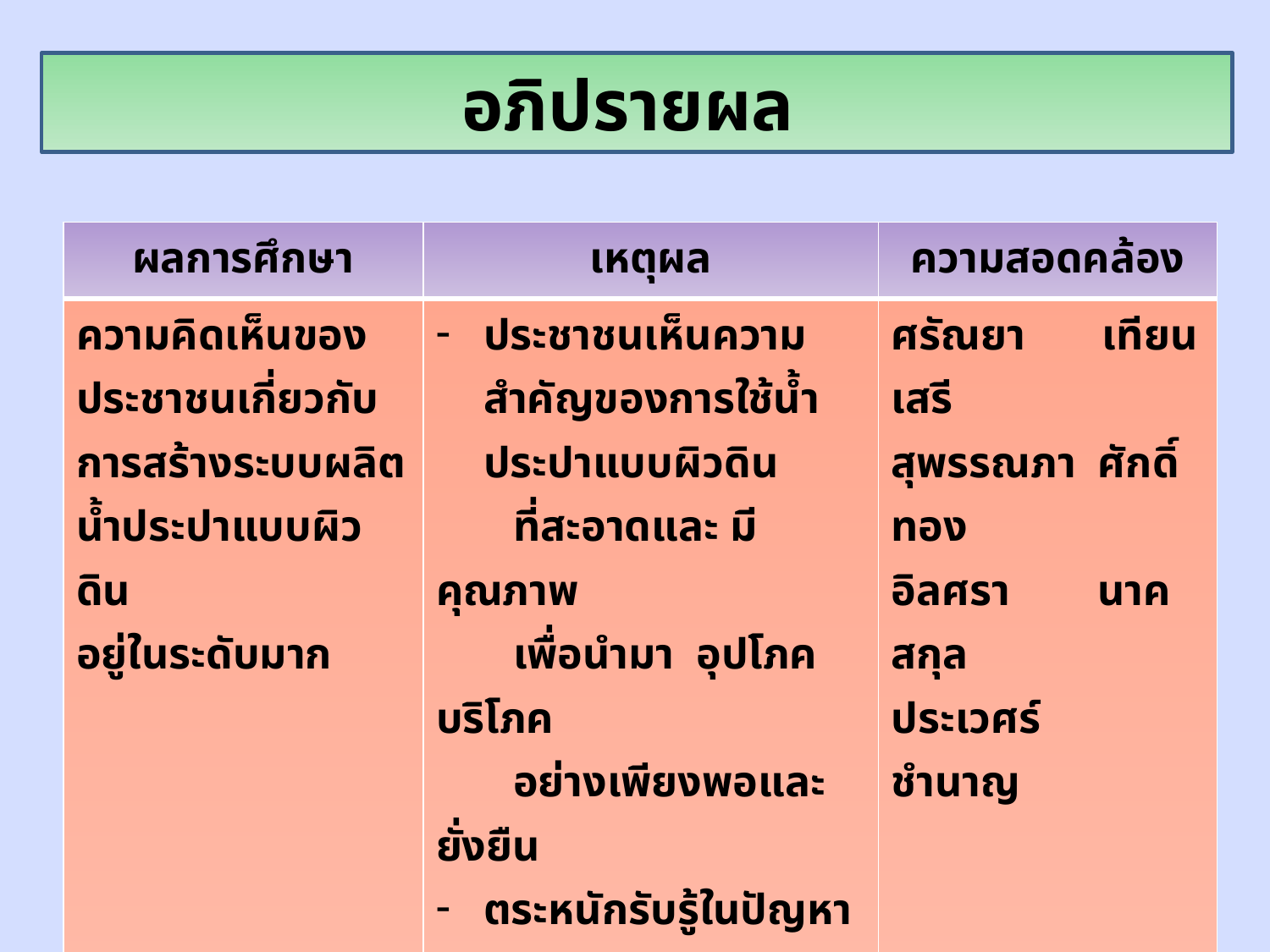

อภิปรายผล
| ผลการศึกษา | เหตุผล | ความสอดคล้อง |
| --- | --- | --- |
| ความคิดเห็นของประชาชนเกี่ยวกับการสร้างระบบผลิตน้ำประปาแบบผิวดิน อยู่ในระดับมาก | ประชาชนเห็นความสำคัญของการใช้น้ำประปาแบบผิวดิน ที่สะอาดและ มีคุณภาพ เพื่อนำมา อุปโภค บริโภค อย่างเพียงพอและ ยั่งยืน ตระหนักรับรู้ในปัญหาแผ่นดิน ทรุดตัว มีแหล่งน้ำธรรมชาติที่สะอาด มีปริมาณและคุณภาพน้ำ ที่เหมาะจะใช้เป็นแหล่งน้ำดิบ | ศรัณยา เทียนเสรี สุพรรณภา ศักดิ์ทอง อิลศรา นาคสกุล ประเวศร์ ชำนาญ |